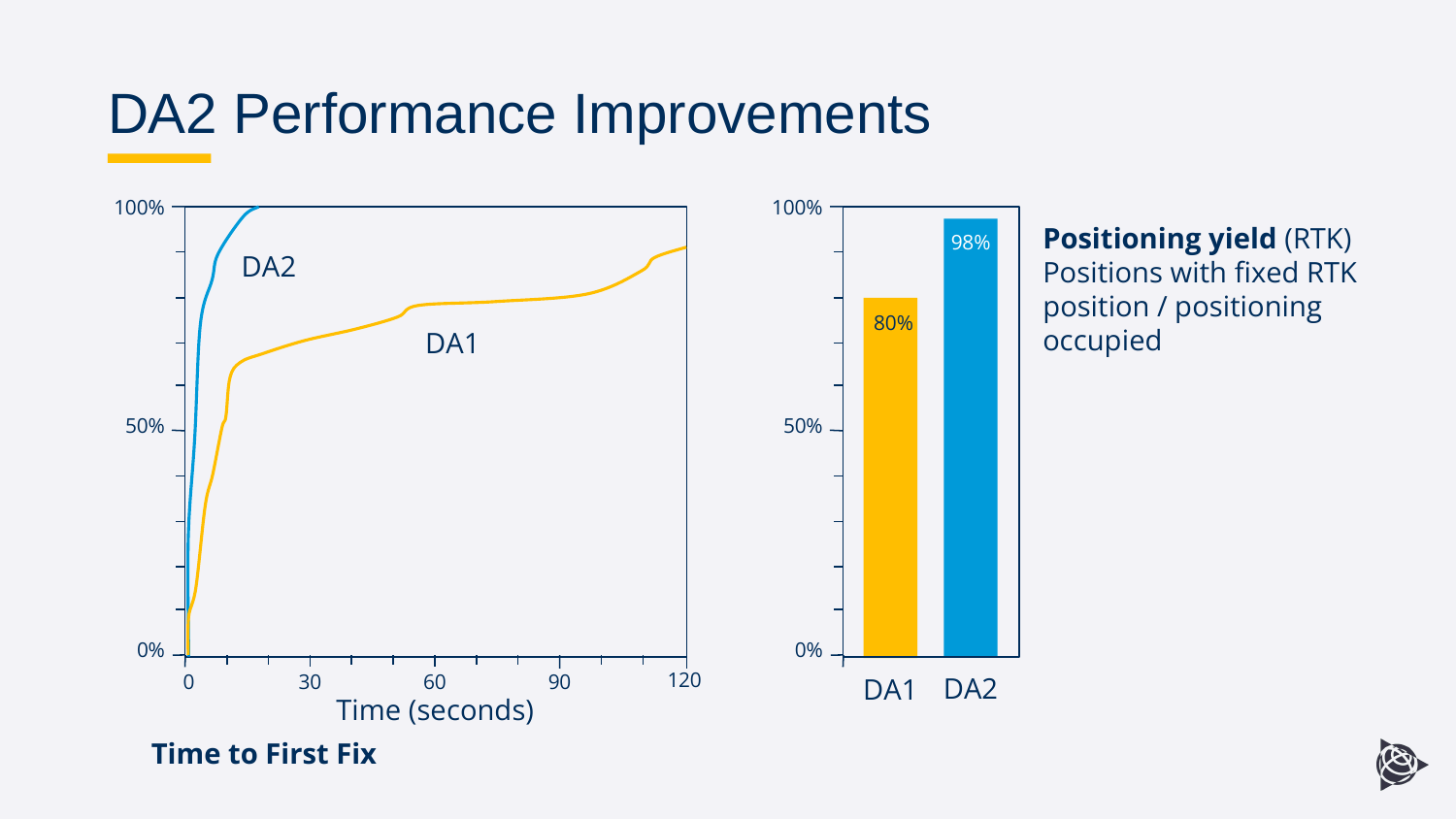

# DA2 Performance Improvements
100%
100%
Positioning yield (RTK)
Positions with fixed RTK position / positioning occupied

98%

DA2

80%

DA1
50%
50%
0%
0%
DA2
DA1
120
30
60
90
0
Time (seconds)
Time to First Fix